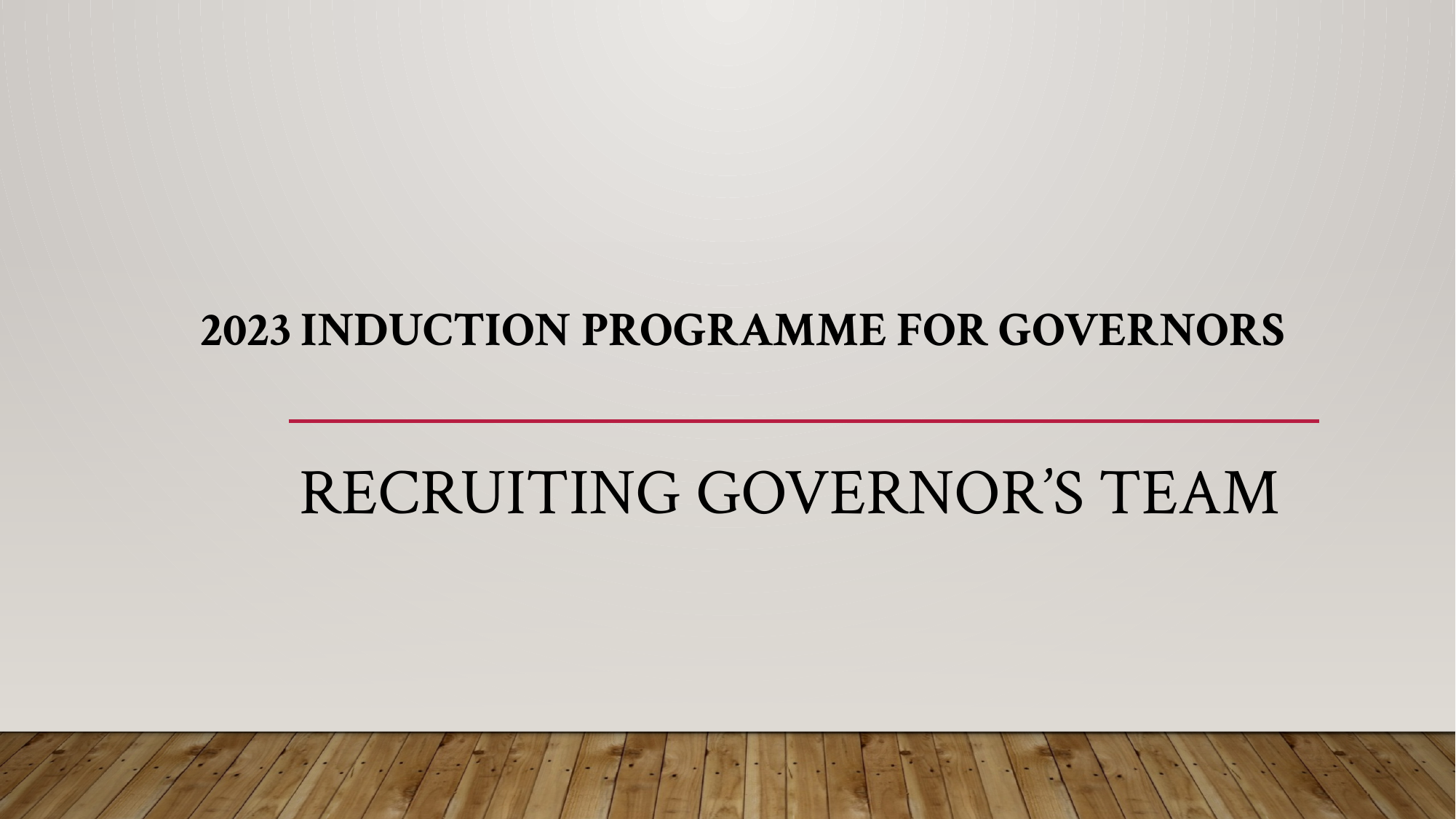

# 2023 INDUCTION PROGRAMME FOR GOVERNORS
RECRUITING GOVERNOR’S TEAM